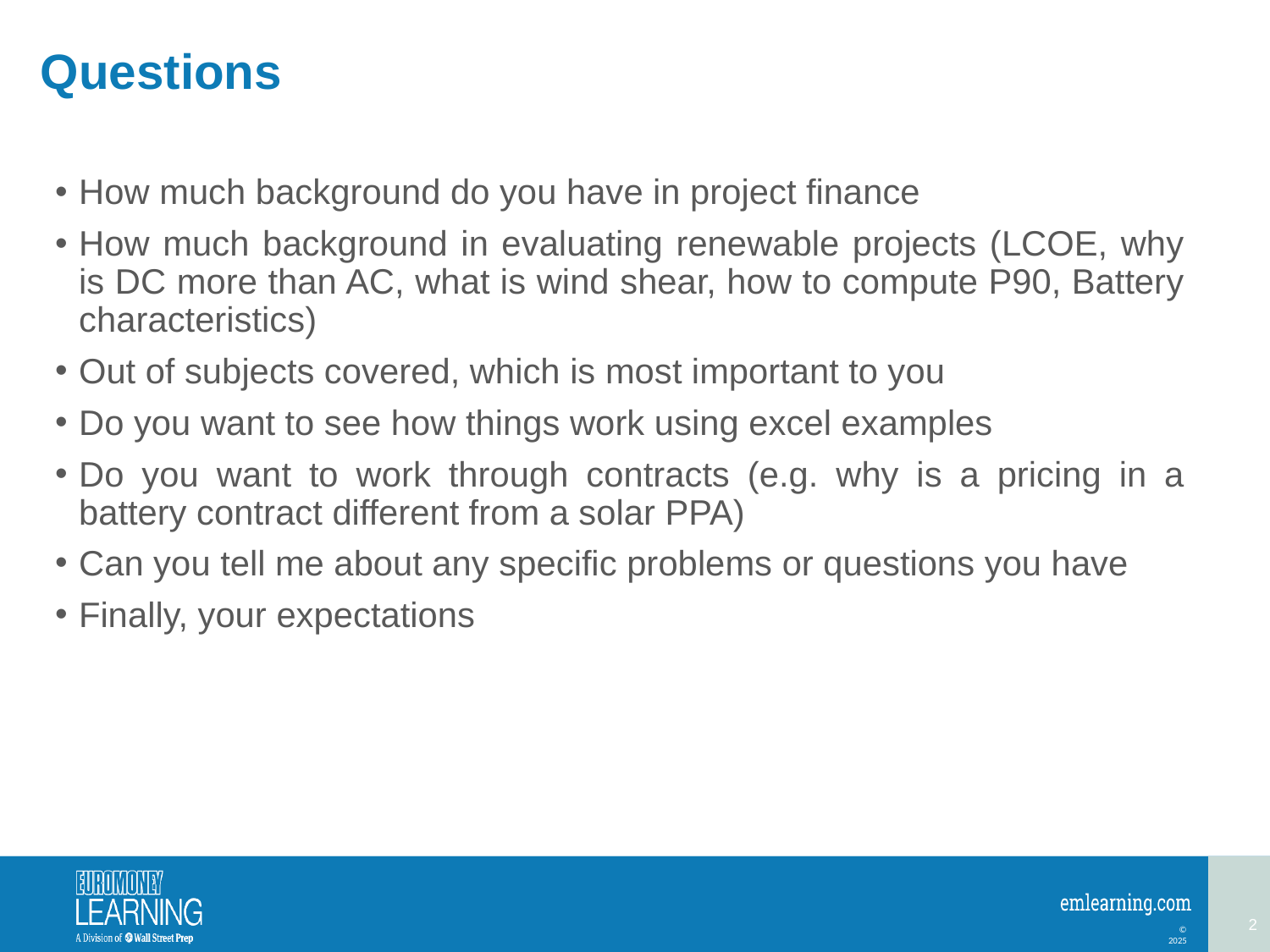

# Questions
How much background do you have in project finance
How much background in evaluating renewable projects (LCOE, why is DC more than AC, what is wind shear, how to compute P90, Battery characteristics)
Out of subjects covered, which is most important to you
Do you want to see how things work using excel examples
Do you want to work through contracts (e.g. why is a pricing in a battery contract different from a solar PPA)
Can you tell me about any specific problems or questions you have
Finally, your expectations

2